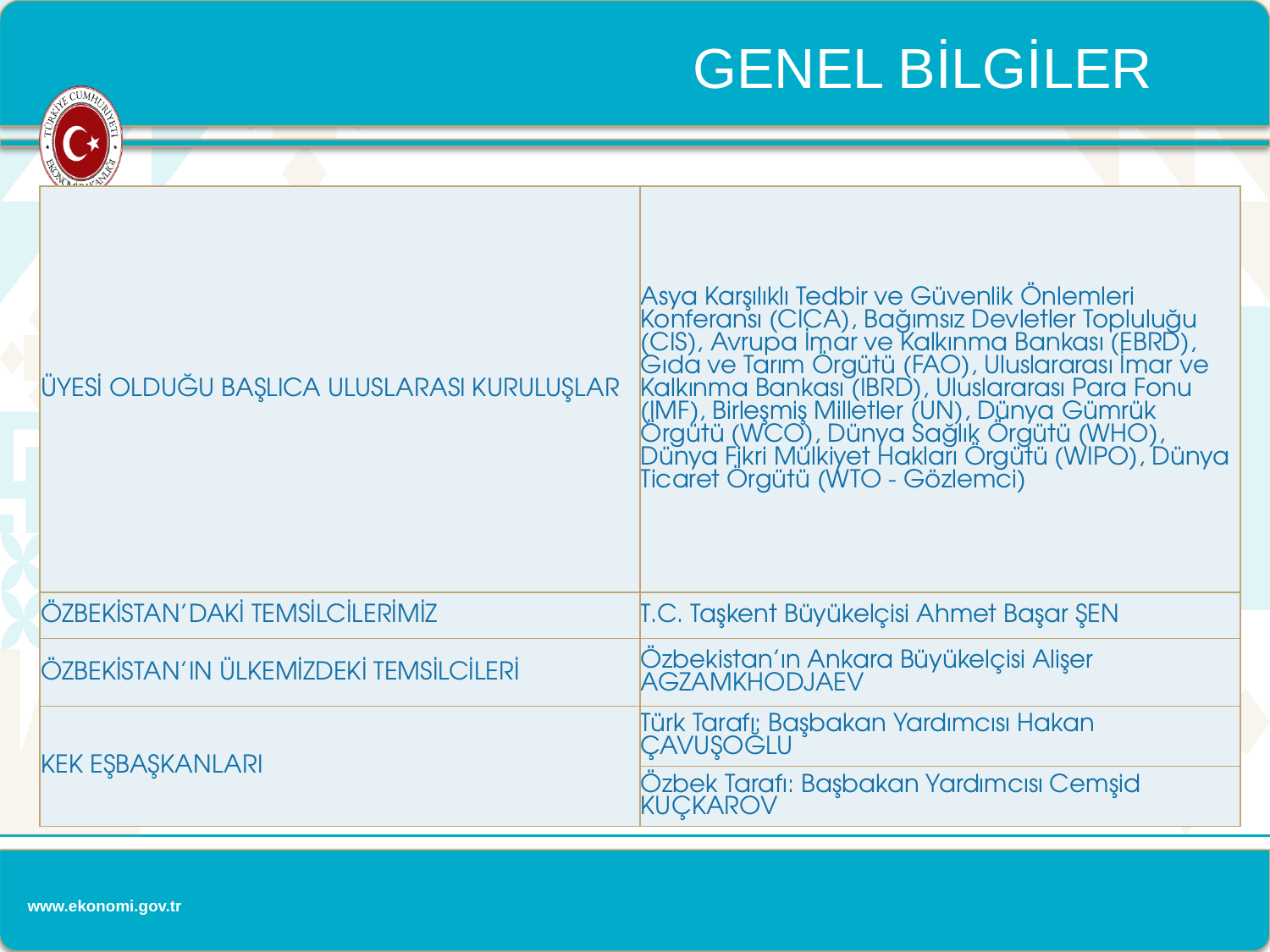

GENEL BİLGİLER
| ÜYESİ OLDUĞU BAŞLICA ULUSLARASI KURULUŞLAR | Asya Karşılıklı Tedbir ve Güvenlik Önlemleri Konferansı (CICA), Bağımsız Devletler Topluluğu (CIS), Avrupa İmar ve Kalkınma Bankası (EBRD), Gıda ve Tarım Örgütü (FAO), Uluslararası İmar ve Kalkınma Bankası (IBRD), Uluslararası Para Fonu (IMF), Birleşmiş Milletler (UN), Dünya Gümrük Örgütü (WCO), Dünya Sağlık Örgütü (WHO), Dünya Fikri Mülkiyet Hakları Örgütü (WIPO), Dünya Ticaret Örgütü (WTO - Gözlemci) |
| --- | --- |
| ÖZBEKİSTAN’DAKİ TEMSİLCİLERİMİZ | T.C. Taşkent Büyükelçisi Ahmet Başar ŞEN |
| ÖZBEKİSTAN’IN ÜLKEMİZDEKİ TEMSİLCİLERİ | Özbekistan’ın Ankara Büyükelçisi Alişer AGZAMKHODJAEV |
| KEK EŞBAŞKANLARI | Türk Tarafı: Başbakan Yardımcısı Hakan ÇAVUŞOĞLU |
|  | Özbek Tarafı: Başbakan Yardımcısı Cemşid KUÇKAROV |

www.ekonomi.gov.tr